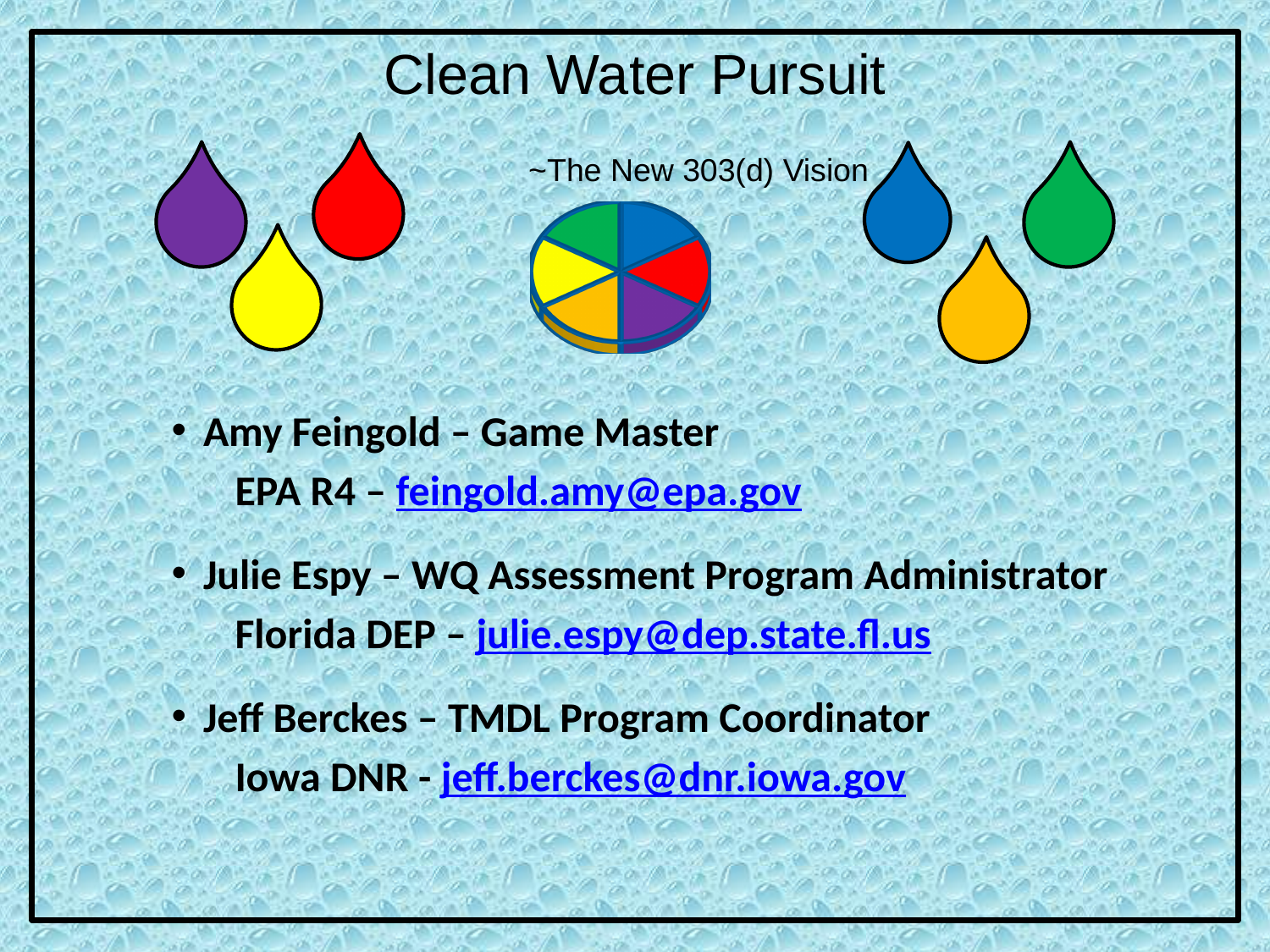

Clean Water Pursuit

~The New 303(d) Vision

Amy Feingold – Game Master
EPA R4 – feingold.amy@epa.gov

Julie Espy – WQ Assessment Program Administrator
Florida DEP – julie.espy@dep.state.fl.us

Jeff Berckes – TMDL Program Coordinator
Iowa DNR - jeff.berckes@dnr.iowa.gov

[unsupported chart]